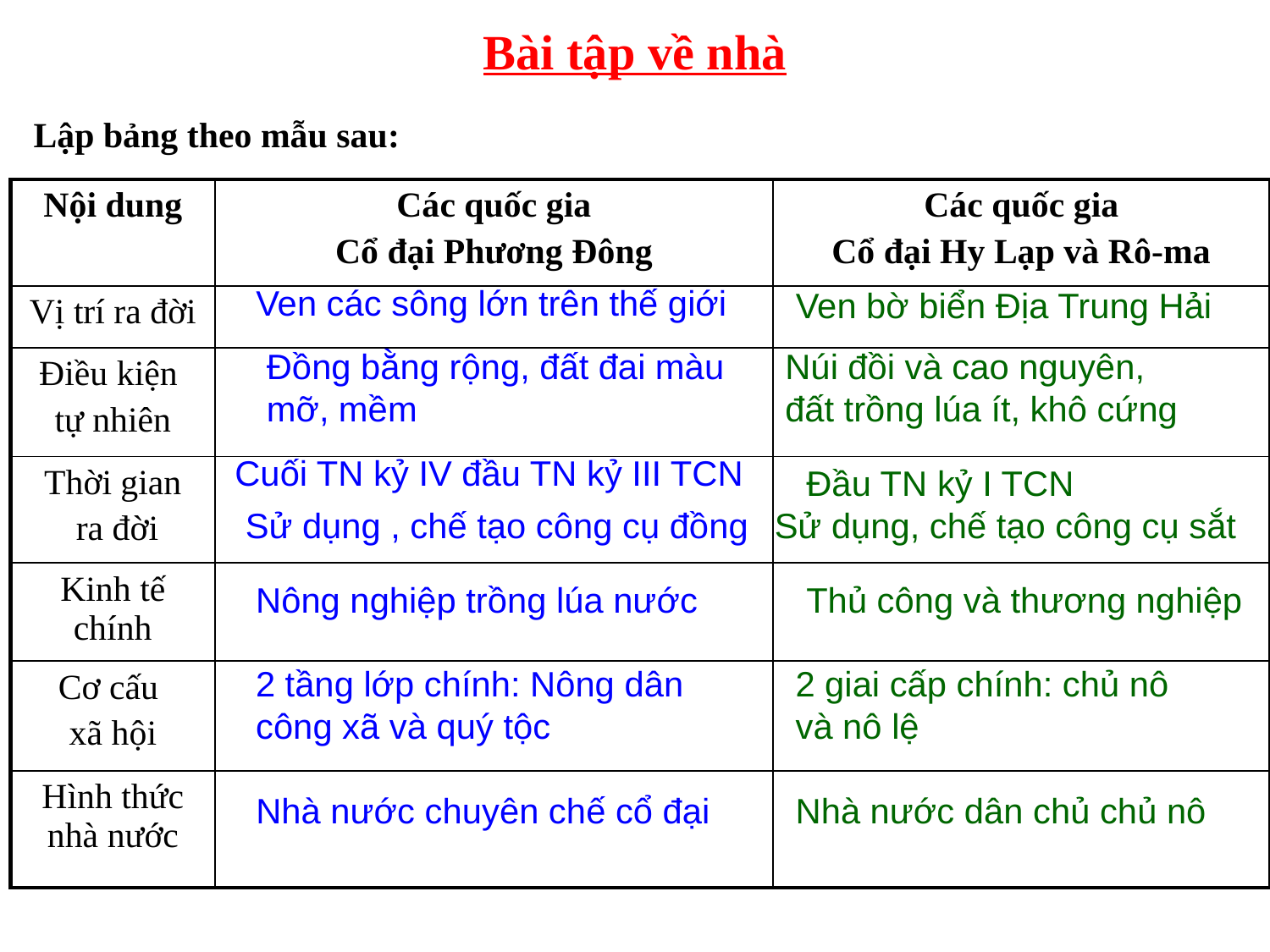

Bài tập về nhà
Lập bảng theo mẫu sau:
| Nội dung | Các quốc gia Cổ đại Phương Đông | Các quốc gia Cổ đại Hy Lạp và Rô-ma |
| --- | --- | --- |
| Vị trí ra đời |  |  |
| Điều kiện tự nhiên |  |  |
| Thời gian ra đời |  |  |
| Kinh tế chính |  |  |
| Cơ cấu xã hội |  |  |
| Hình thức nhà nước |  |  |
Ven các sông lớn trên thế giới
Ven bờ biển Địa Trung Hải
Đồng bằng rộng, đất đai màu mỡ, mềm
Núi đồi và cao nguyên, đất trồng lúa ít, khô cứng
Cuối TN kỷ IV đầu TN kỷ III TCN
Đầu TN kỷ I TCN
Sử dụng , chế tạo công cụ đồng
Sử dụng, chế tạo công cụ sắt
Nông nghiệp trồng lúa nước
Thủ công và thương nghiệp
2 tầng lớp chính: Nông dân công xã và quý tộc
2 giai cấp chính: chủ nô và nô lệ
Nhà nước chuyên chế cổ đại
Nhà nước dân chủ chủ nô